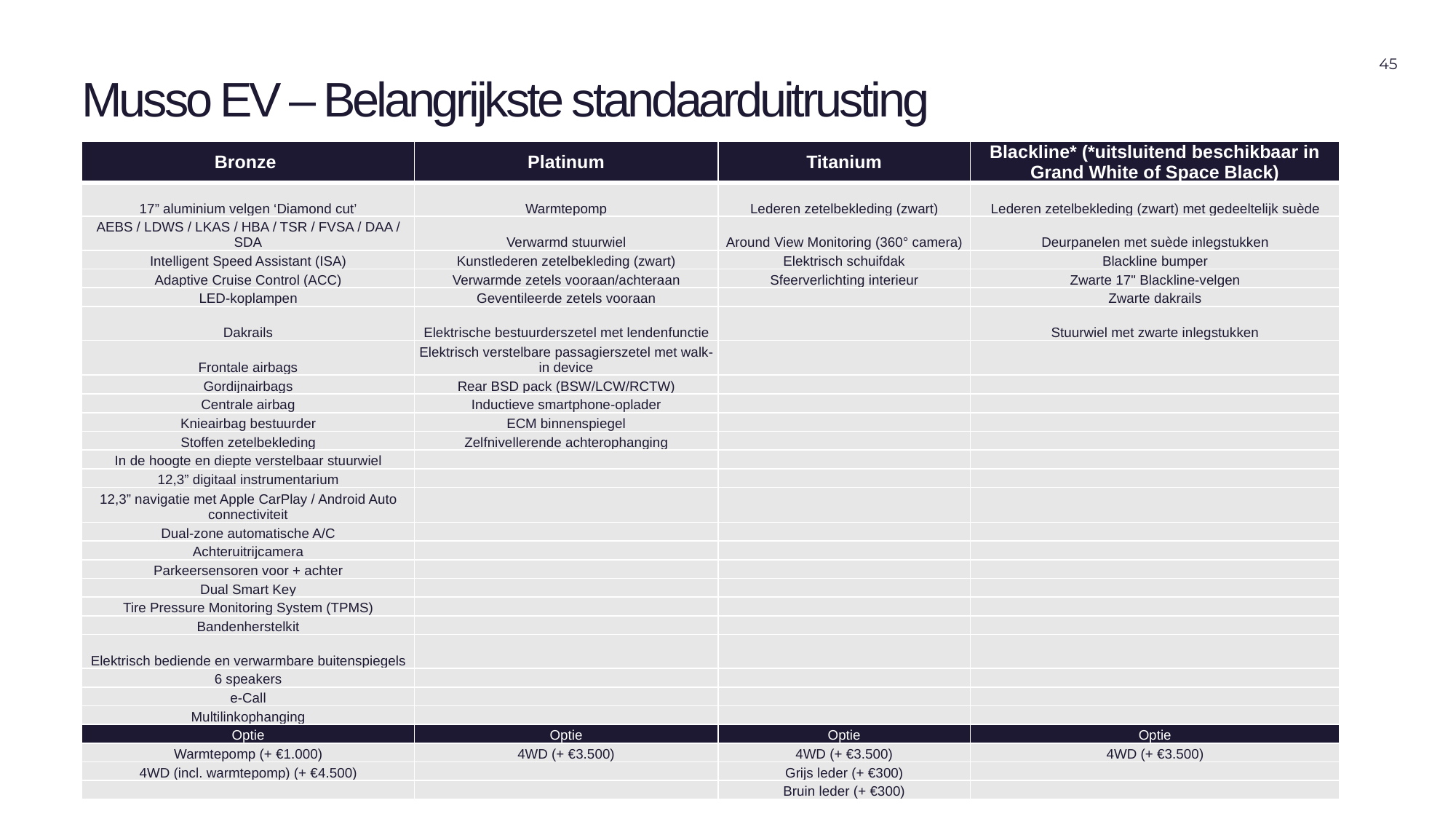

45
Musso EV – Belangrijkste standaarduitrusting
| Bronze | Platinum | Titanium | Blackline\* (\*uitsluitend beschikbaar in Grand White of Space Black) |
| --- | --- | --- | --- |
| 17” aluminium velgen ‘Diamond cut’ | Warmtepomp | Lederen zetelbekleding (zwart) | Lederen zetelbekleding (zwart) met gedeeltelijk suède |
| AEBS / LDWS / LKAS / HBA / TSR / FVSA / DAA / SDA | Verwarmd stuurwiel | Around View Monitoring (360° camera) | Deurpanelen met suède inlegstukken |
| Intelligent Speed Assistant (ISA) | Kunstlederen zetelbekleding (zwart) | Elektrisch schuifdak | Blackline bumper |
| Adaptive Cruise Control (ACC) | Verwarmde zetels vooraan/achteraan | Sfeerverlichting interieur | Zwarte 17" Blackline-velgen |
| LED-koplampen | Geventileerde zetels vooraan |  | Zwarte dakrails |
| Dakrails | Elektrische bestuurderszetel met lendenfunctie |  | Stuurwiel met zwarte inlegstukken |
| Frontale airbags | Elektrisch verstelbare passagierszetel met walk-in device |  |  |
| Gordijnairbags | Rear BSD pack (BSW/LCW/RCTW) |  |  |
| Centrale airbag | Inductieve smartphone-oplader |  |  |
| Knieairbag bestuurder | ECM binnenspiegel |  |  |
| Stoffen zetelbekleding | Zelfnivellerende achterophanging |  |  |
| In de hoogte en diepte verstelbaar stuurwiel |  |  |  |
| 12,3” digitaal instrumentarium |  |  |  |
| 12,3” navigatie met Apple CarPlay / Android Auto connectiviteit |  |  |  |
| Dual-zone automatische A/C |  |  |  |
| Achteruitrijcamera |  |  |  |
| Parkeersensoren voor + achter |  |  |  |
| Dual Smart Key |  |  |  |
| Tire Pressure Monitoring System (TPMS) |  |  |  |
| Bandenherstelkit |  |  |  |
| Elektrisch bediende en verwarmbare buitenspiegels |  |  |  |
| 6 speakers |  |  |  |
| e-Call |  |  |  |
| Multilinkophanging |  |  |  |
| Optie | Optie | Optie | Optie |
| Warmtepomp (+ €1.000) | 4WD (+ €3.500) | 4WD (+ €3.500) | 4WD (+ €3.500) |
| 4WD (incl. warmtepomp) (+ €4.500) |  | Grijs leder (+ €300) |  |
|  |  | Bruin leder (+ €300) |  |